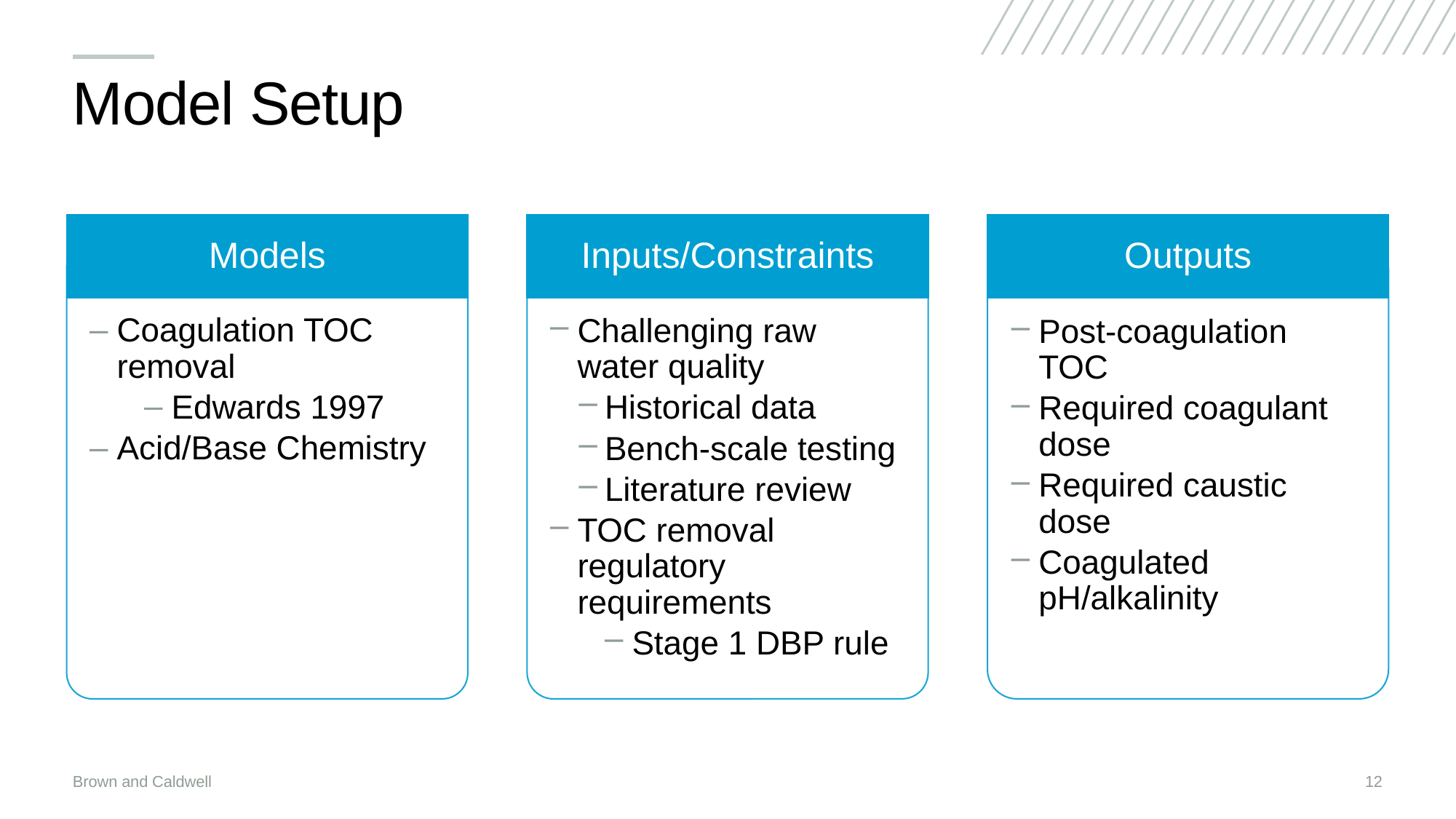

# Model Setup
Models
Coagulation TOC removal
Edwards 1997
Acid/Base Chemistry
Inputs/Constraints
Challenging raw water quality
Historical data
Bench-scale testing
Literature review
TOC removal regulatory requirements
Stage 1 DBP rule
Outputs
Post-coagulation TOC
Required coagulant dose
Required caustic dose
Coagulated pH/alkalinity
Brown and Caldwell
12